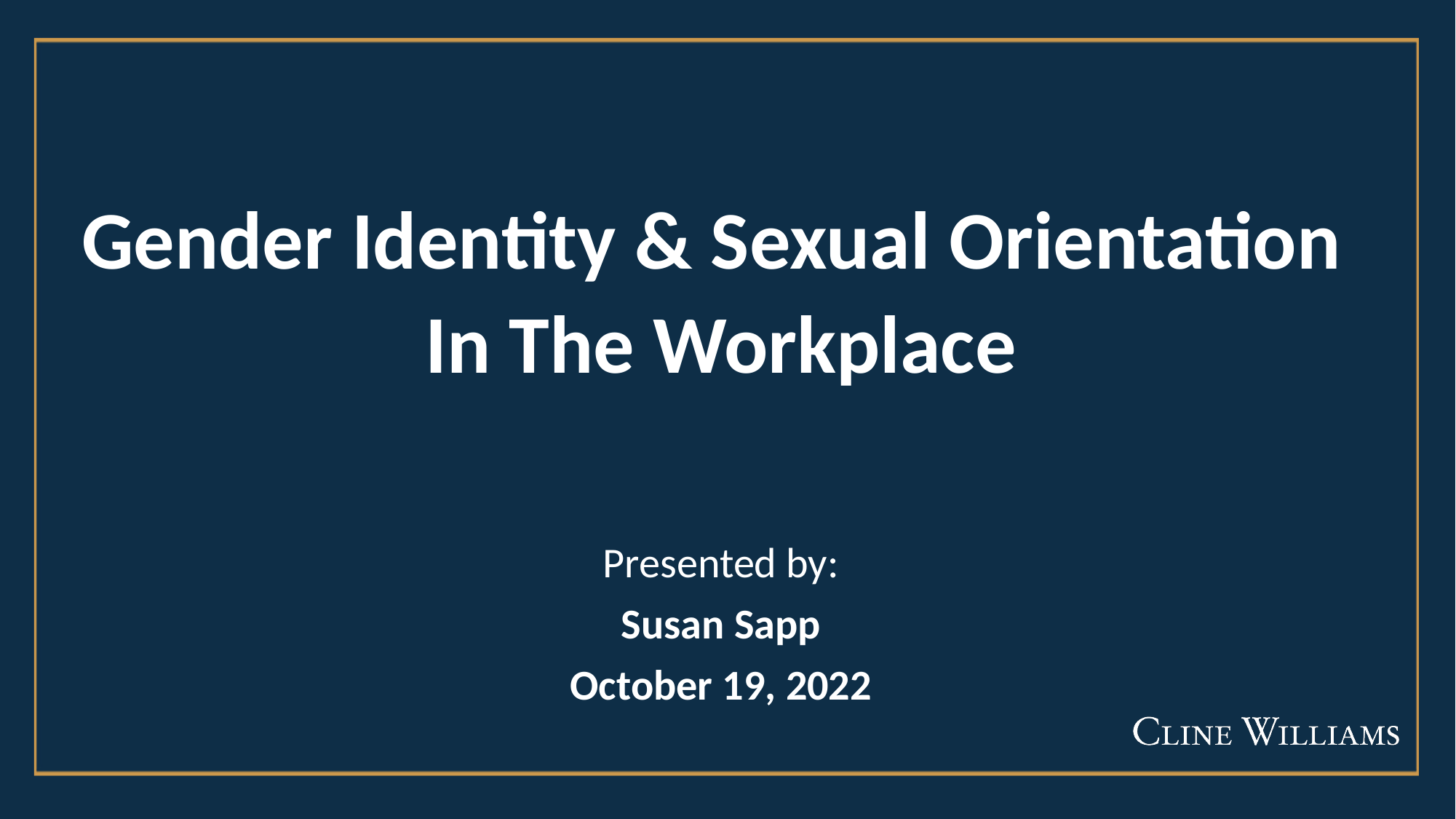

Gender Identity & Sexual Orientation
In The Workplace

Presented by:
Susan Sapp
October 19, 2022